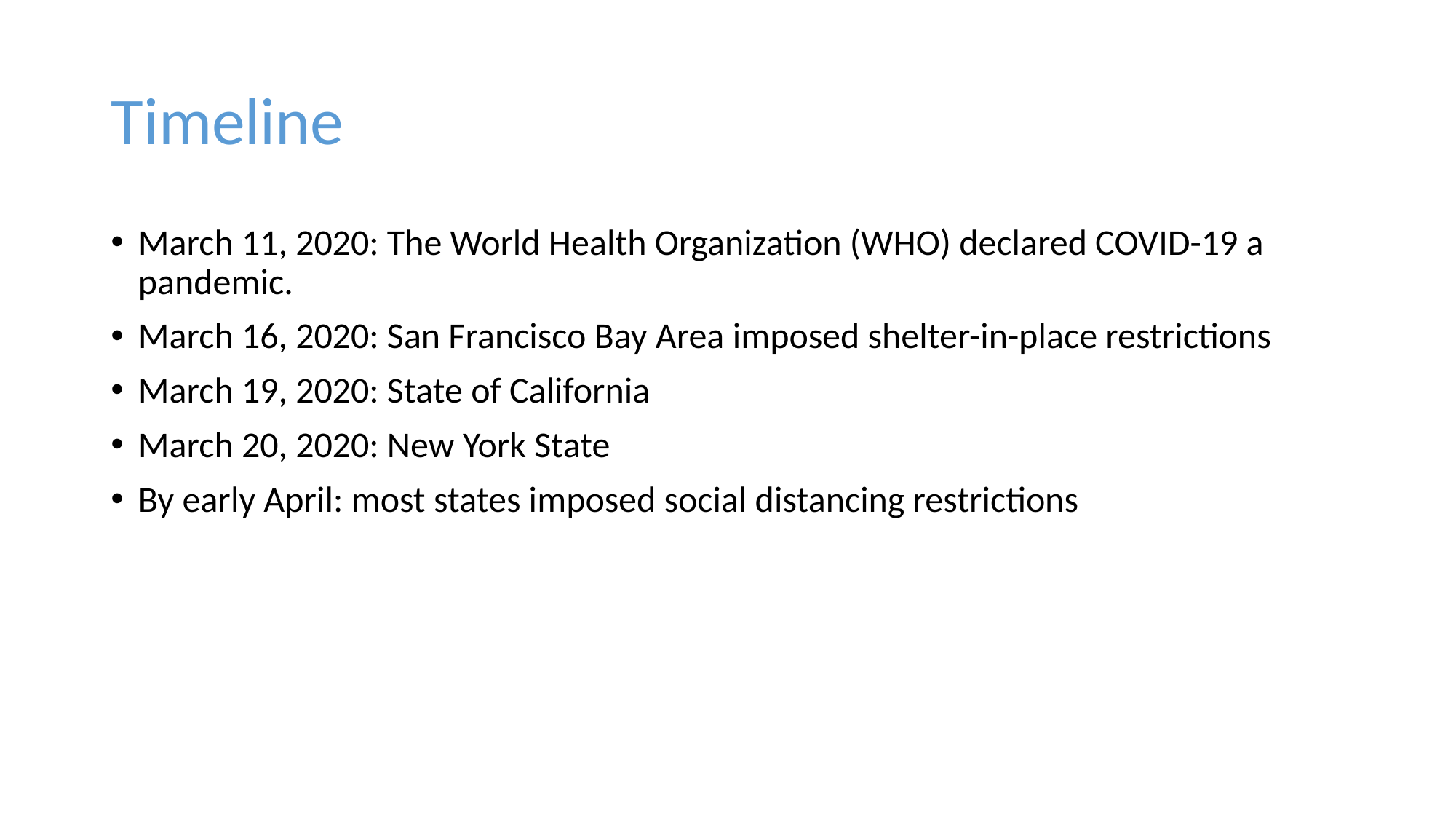

# Timeline
March 11, 2020: The World Health Organization (WHO) declared COVID-19 a pandemic.
March 16, 2020: San Francisco Bay Area imposed shelter-in-place restrictions
March 19, 2020: State of California
March 20, 2020: New York State
By early April: most states imposed social distancing restrictions